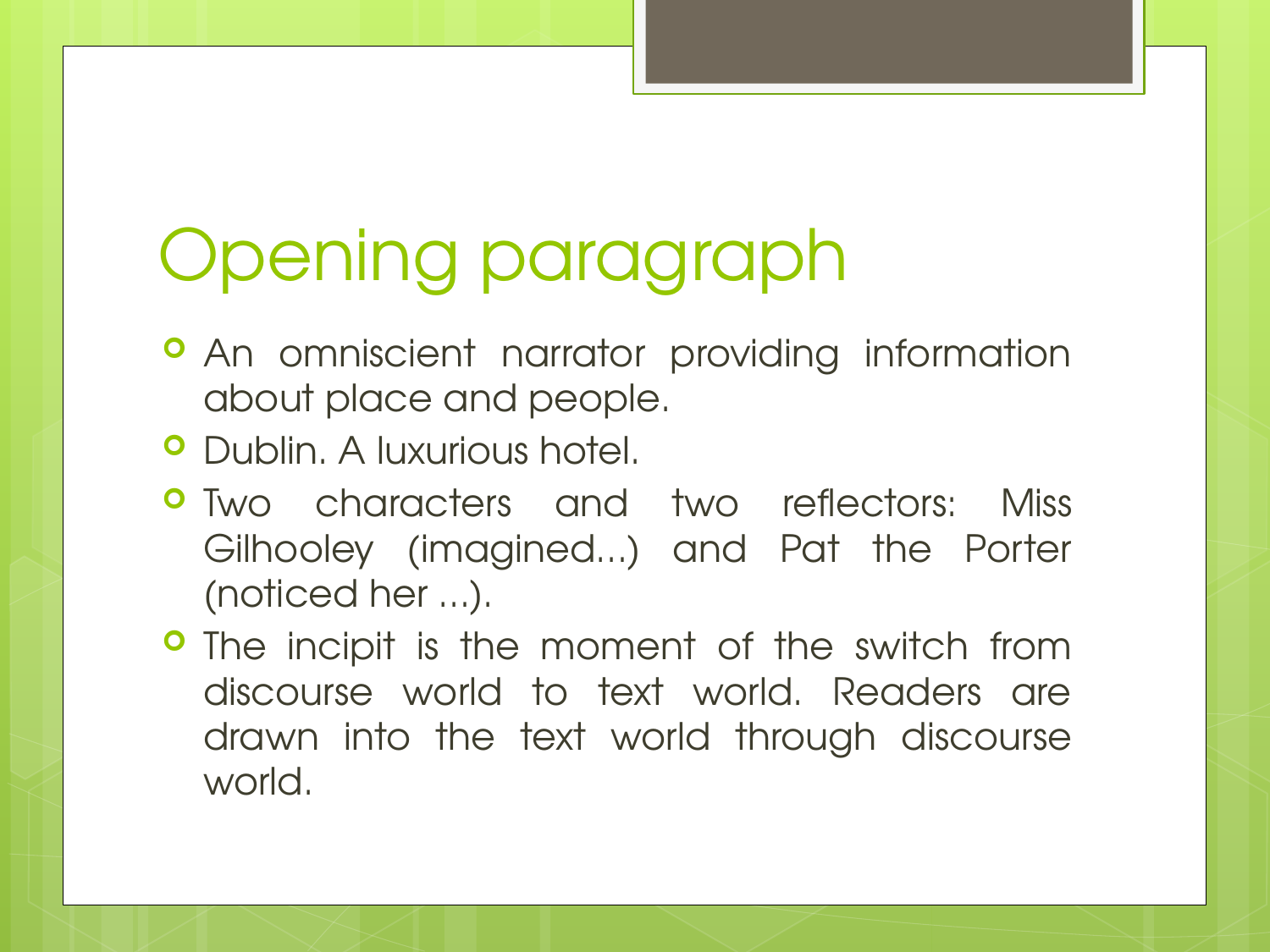

# Opening paragraph
An omniscient narrator providing information about place and people.
Dublin. A luxurious hotel.
Two characters and two reflectors: Miss Gilhooley (imagined…) and Pat the Porter (noticed her …).
The incipit is the moment of the switch from discourse world to text world. Readers are drawn into the text world through discourse world.